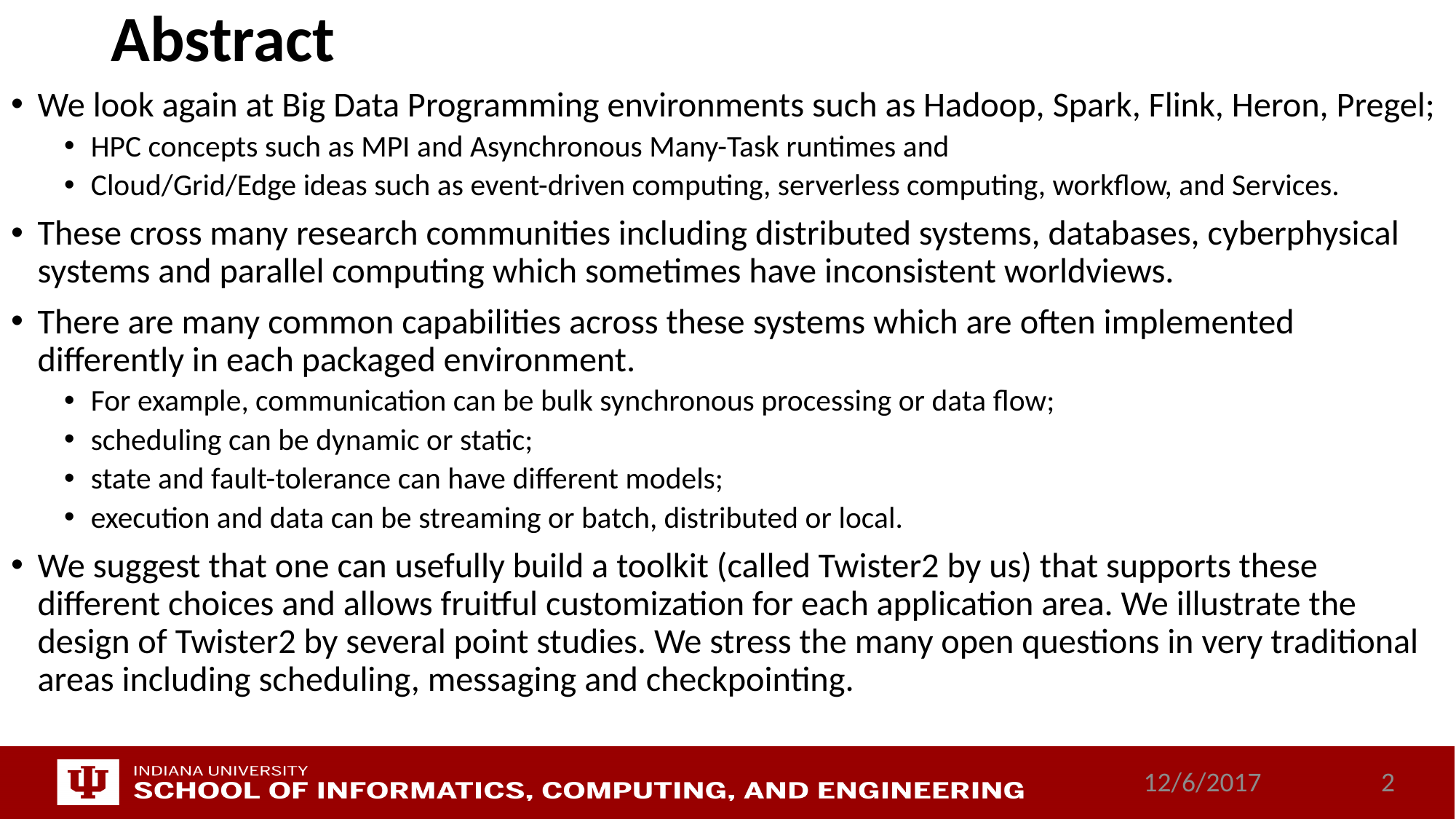

# Abstract
We look again at Big Data Programming environments such as Hadoop, Spark, Flink, Heron, Pregel;
HPC concepts such as MPI and Asynchronous Many-Task runtimes and
Cloud/Grid/Edge ideas such as event-driven computing, serverless computing, workflow, and Services.
These cross many research communities including distributed systems, databases, cyberphysical systems and parallel computing which sometimes have inconsistent worldviews.
There are many common capabilities across these systems which are often implemented differently in each packaged environment.
For example, communication can be bulk synchronous processing or data flow;
scheduling can be dynamic or static;
state and fault-tolerance can have different models;
execution and data can be streaming or batch, distributed or local.
We suggest that one can usefully build a toolkit (called Twister2 by us) that supports these different choices and allows fruitful customization for each application area. We illustrate the design of Twister2 by several point studies. We stress the many open questions in very traditional areas including scheduling, messaging and checkpointing.

12/6/2017
2